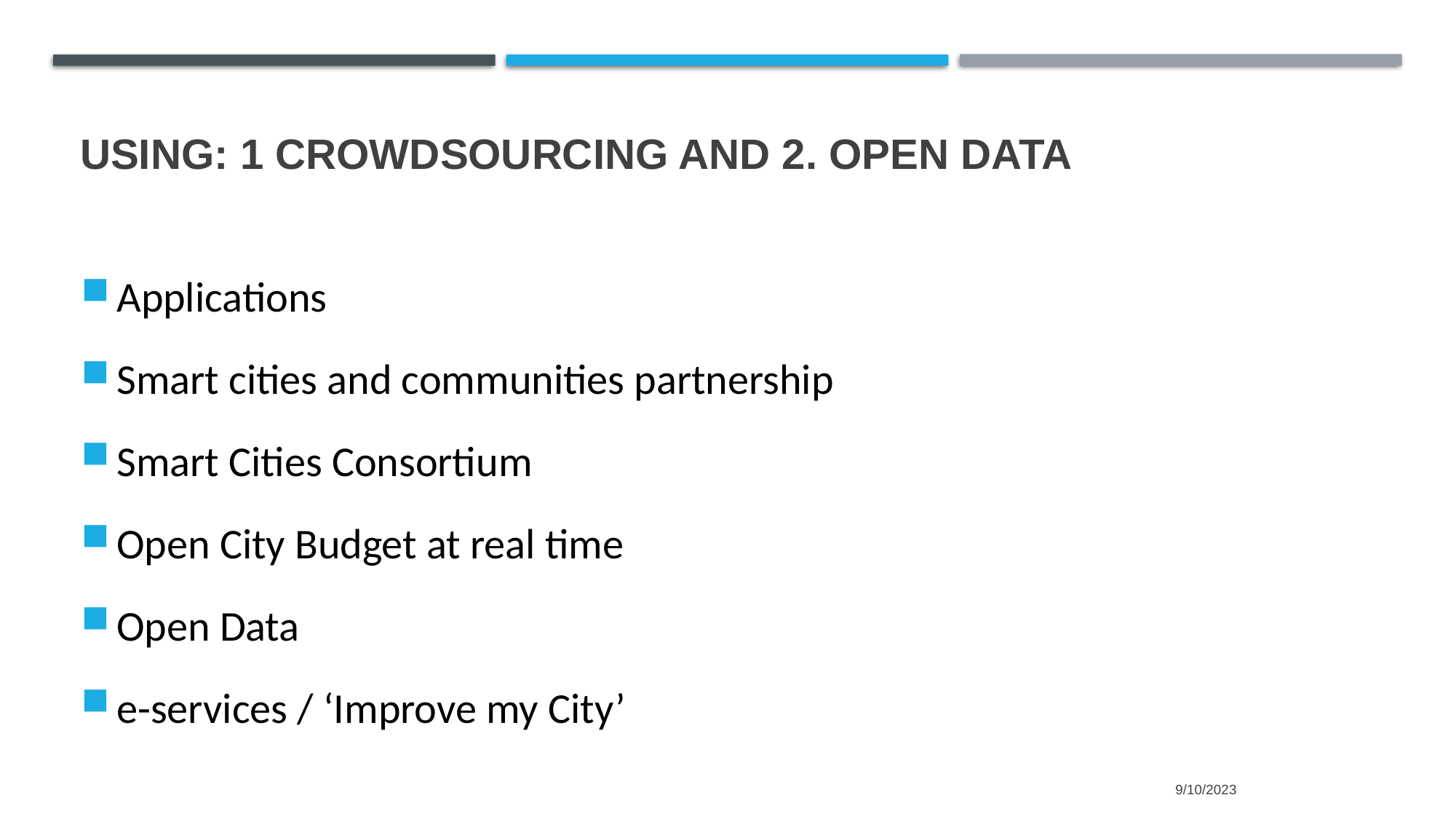

USING: 1 Crowdsourcing and 2. Open Data
Applications
Smart cities and communities partnership
Smart Cities Consortium
Open City Budget at real time
Open Data
e-services / ‘Improve my City’
9/10/2023